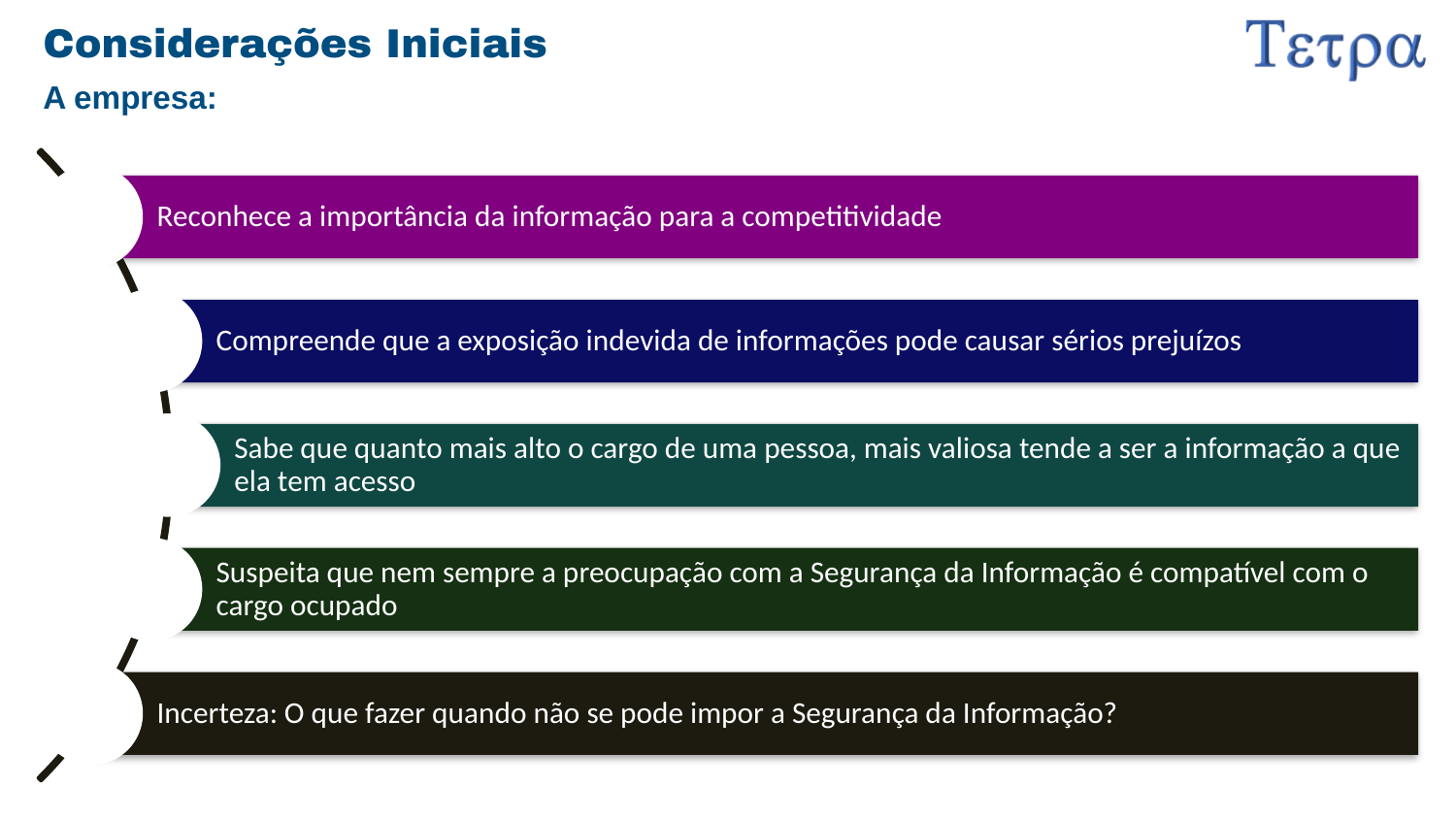

# Considerações Iniciais
A empresa:
Reconhece a importância da informação para a competitividade
Compreende que a exposição indevida de informações pode causar sérios prejuízos
Sabe que quanto mais alto o cargo de uma pessoa, mais valiosa tende a ser a informação a que ela tem acesso
Suspeita que nem sempre a preocupação com a Segurança da Informação é compatível com o cargo ocupado
Incerteza: O que fazer quando não se pode impor a Segurança da Informação?